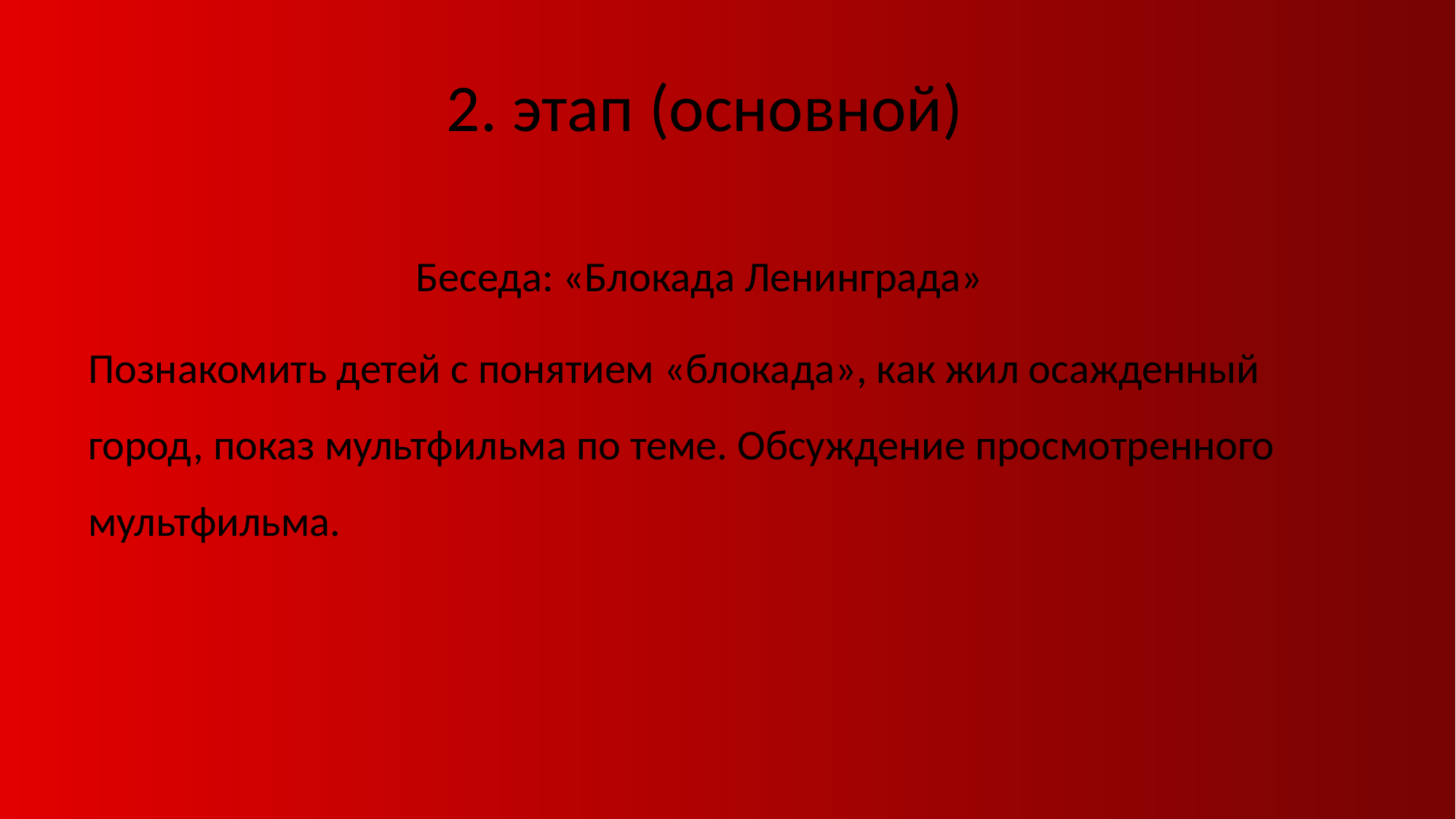

# 2. этап (основной)
Беседа: «Блокада Ленинграда»
Познакомить детей с понятием «блокада», как жил осажденный город, показ мультфильма по теме. Обсуждение просмотренного мультфильма.